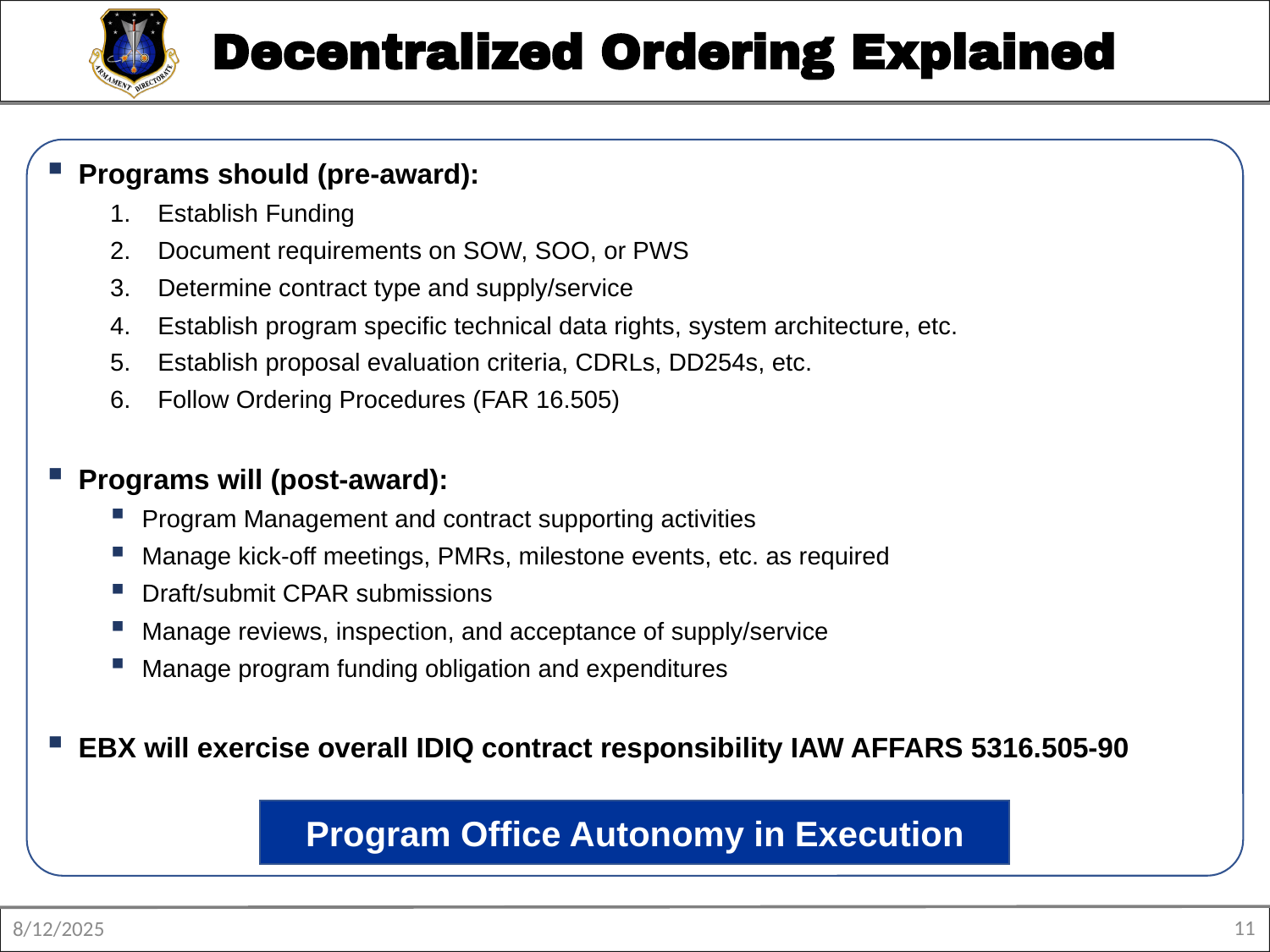

# Decentralized Ordering Explained

Programs should (pre-award):
Establish Funding
Document requirements on SOW, SOO, or PWS
Determine contract type and supply/service
Establish program specific technical data rights, system architecture, etc.
Establish proposal evaluation criteria, CDRLs, DD254s, etc.
Follow Ordering Procedures (FAR 16.505)

Programs will (post-award):
Program Management and contract supporting activities
Manage kick-off meetings, PMRs, milestone events, etc. as required
Draft/submit CPAR submissions
Manage reviews, inspection, and acceptance of supply/service
Manage program funding obligation and expenditures

EBX will exercise overall IDIQ contract responsibility IAW AFFARS 5316.505-90

Program Office Autonomy in Execution
11
8/12/2025